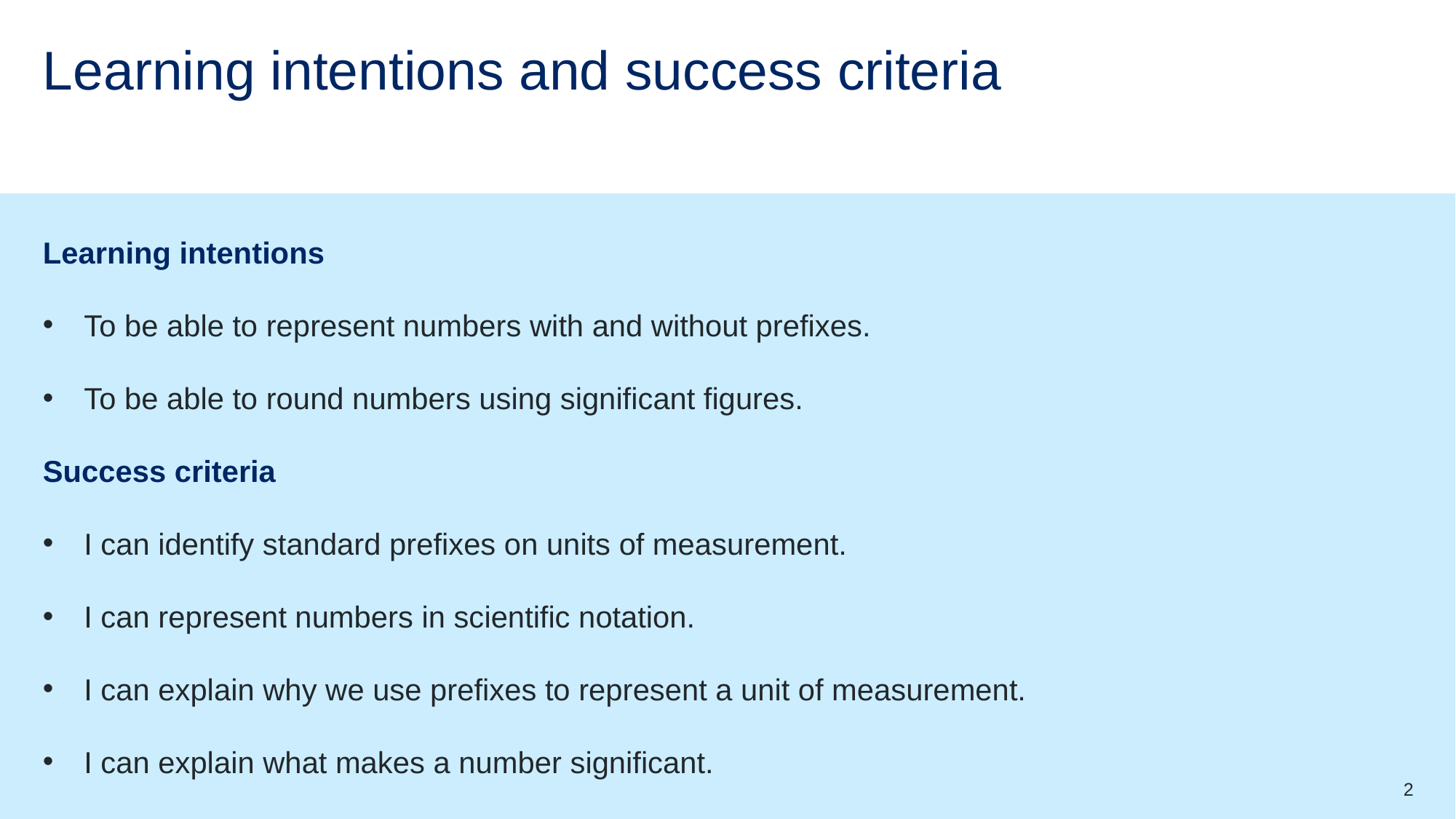

# Learning intentions and success criteria
Learning intentions
To be able to represent numbers with and without prefixes.
To be able to round numbers using significant figures.
Success criteria
I can identify standard prefixes on units of measurement.
I can represent numbers in scientific notation.
I can explain why we use prefixes to represent a unit of measurement.
I can explain what makes a number significant.
2